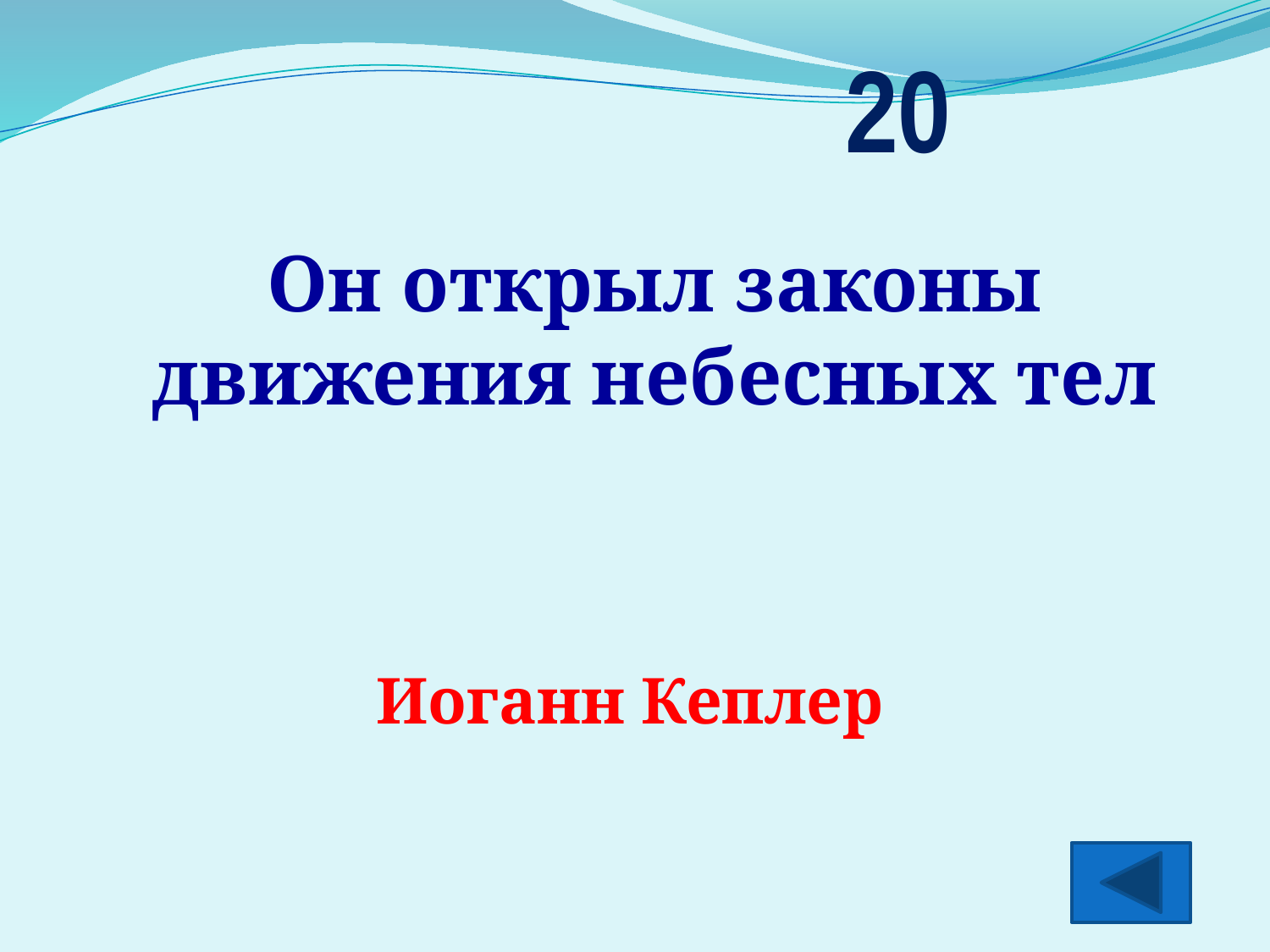

20
Он открыл законы движения небесных тел
Иоганн Кеплер